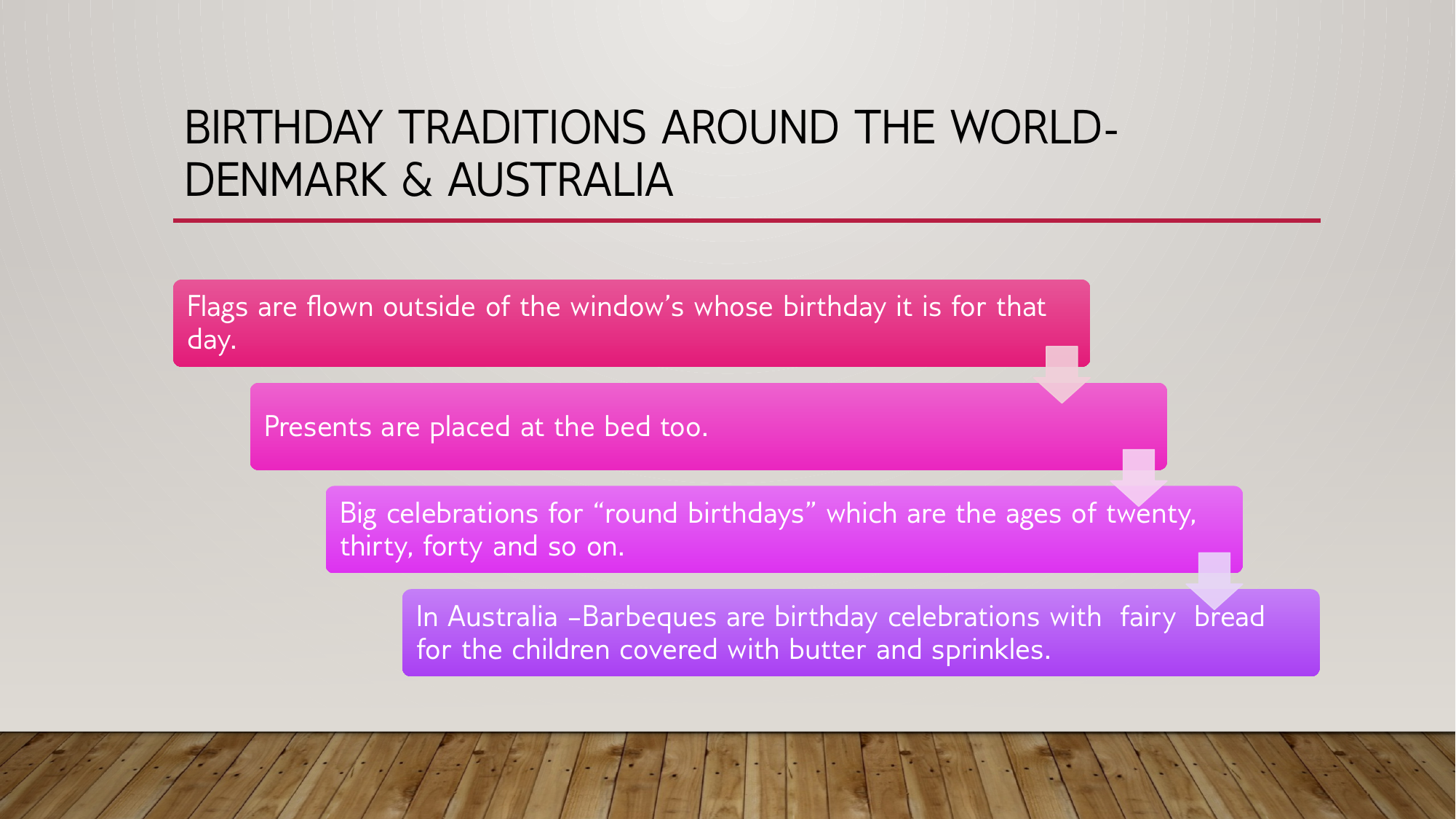

# Birthday traditions around the world- Denmark & Australia
Flags are flown outside of the window’s whose birthday it is for that day.
Presents are placed at the bed too.
Big celebrations for “round birthdays” which are the ages of twenty, thirty, forty and so on.
In Australia –Barbeques are birthday celebrations with  fairy  bread for the children covered with butter and sprinkles.